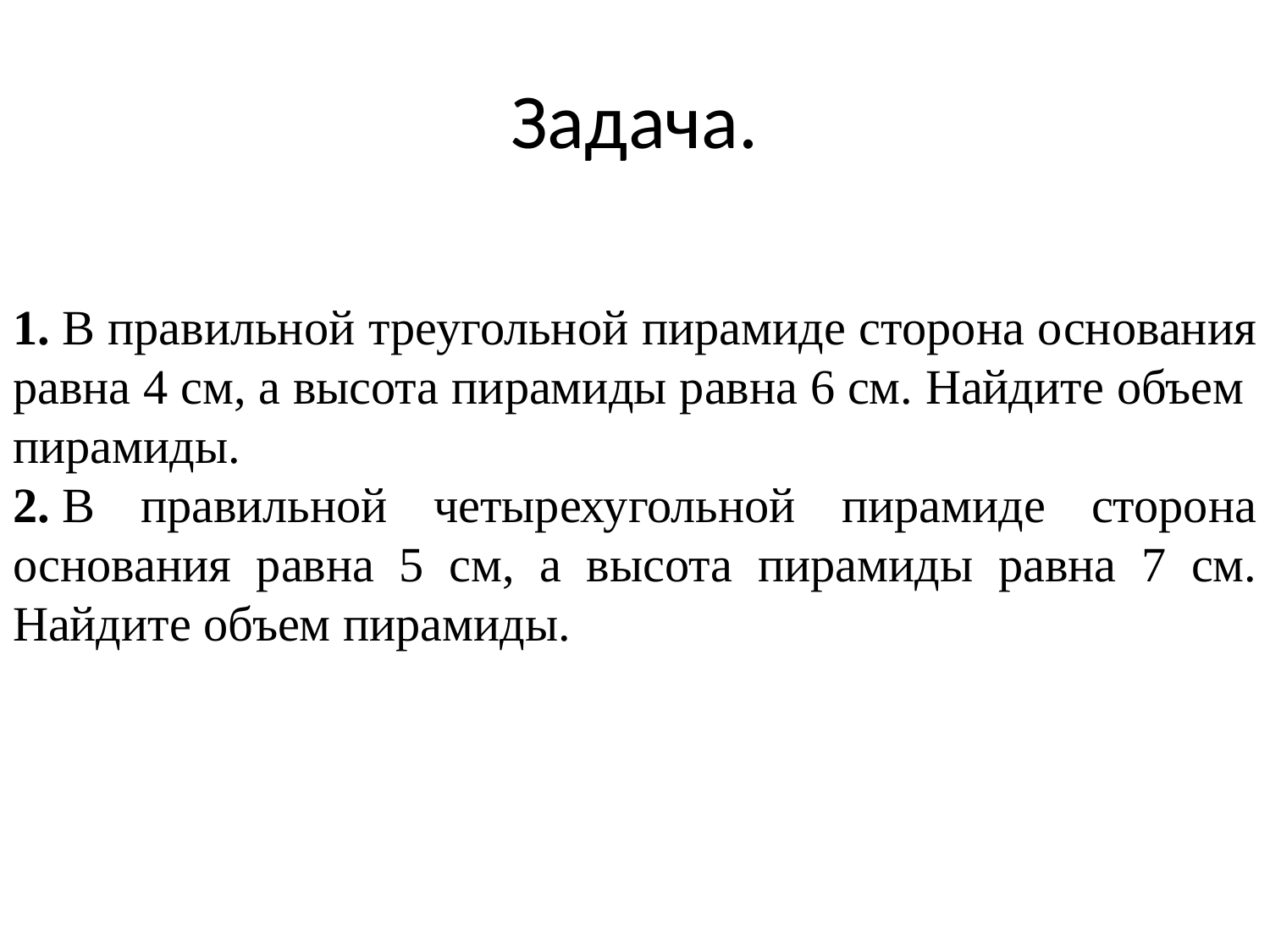

# Задача.

1. В правильной треугольной пирамиде сторона основания равна 4 см, а высота пирамиды равна 6 см. Найдите объем  пирамиды.
2. В правильной четырехугольной пирамиде сторона основания равна 5 см, а высота пирамиды равна 7 см. Найдите объем пирамиды.